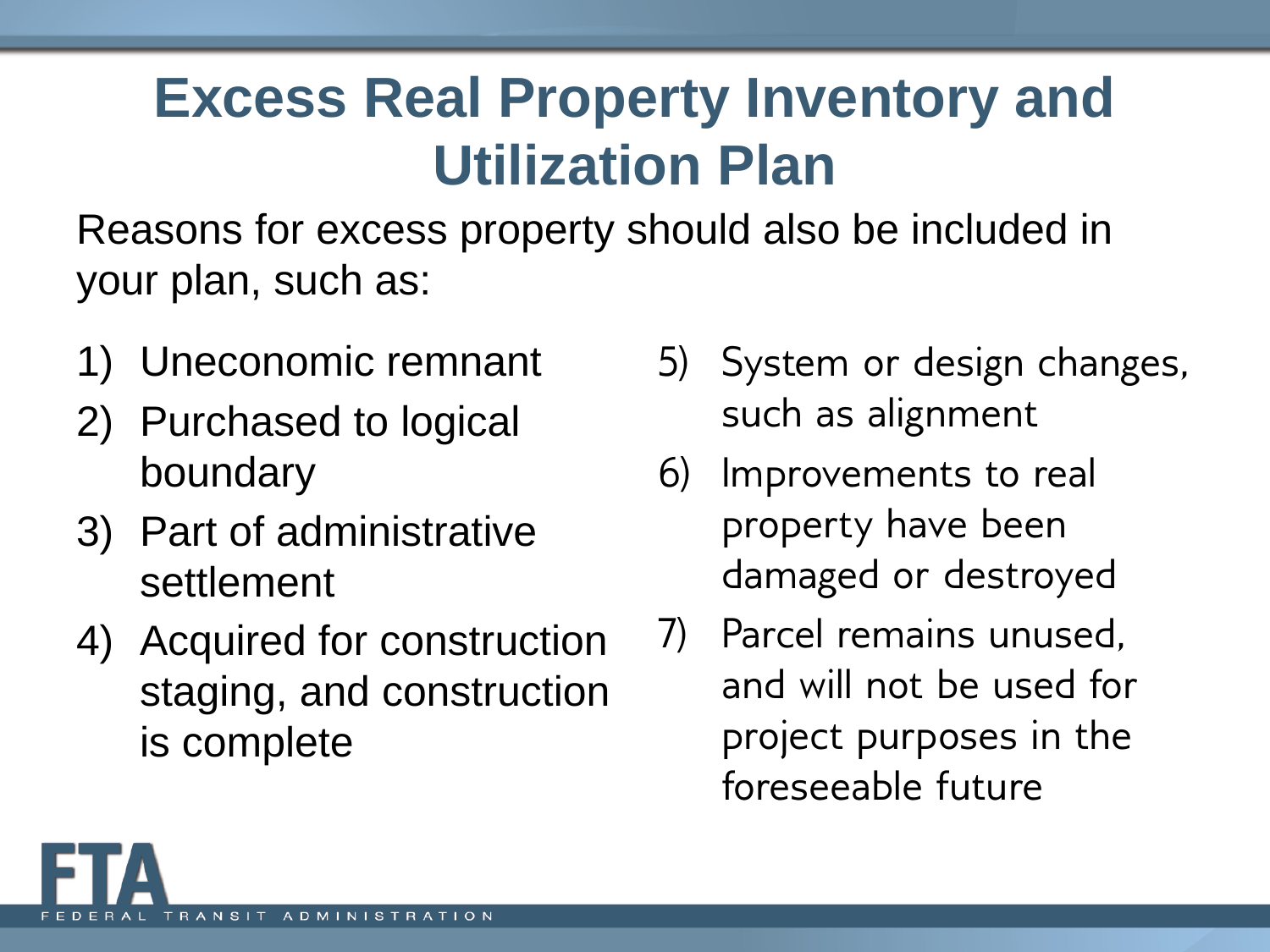

# Excess Real Property Inventory and Utilization Plan
Reasons for excess property should also be included in your plan, such as:
Uneconomic remnant
Purchased to logical boundary
Part of administrative settlement
Acquired for construction staging, and construction is complete

System or design changes, such as alignment
Improvements to real property have been damaged or destroyed
Parcel remains unused, and will not be used for project purposes in the foreseeable future